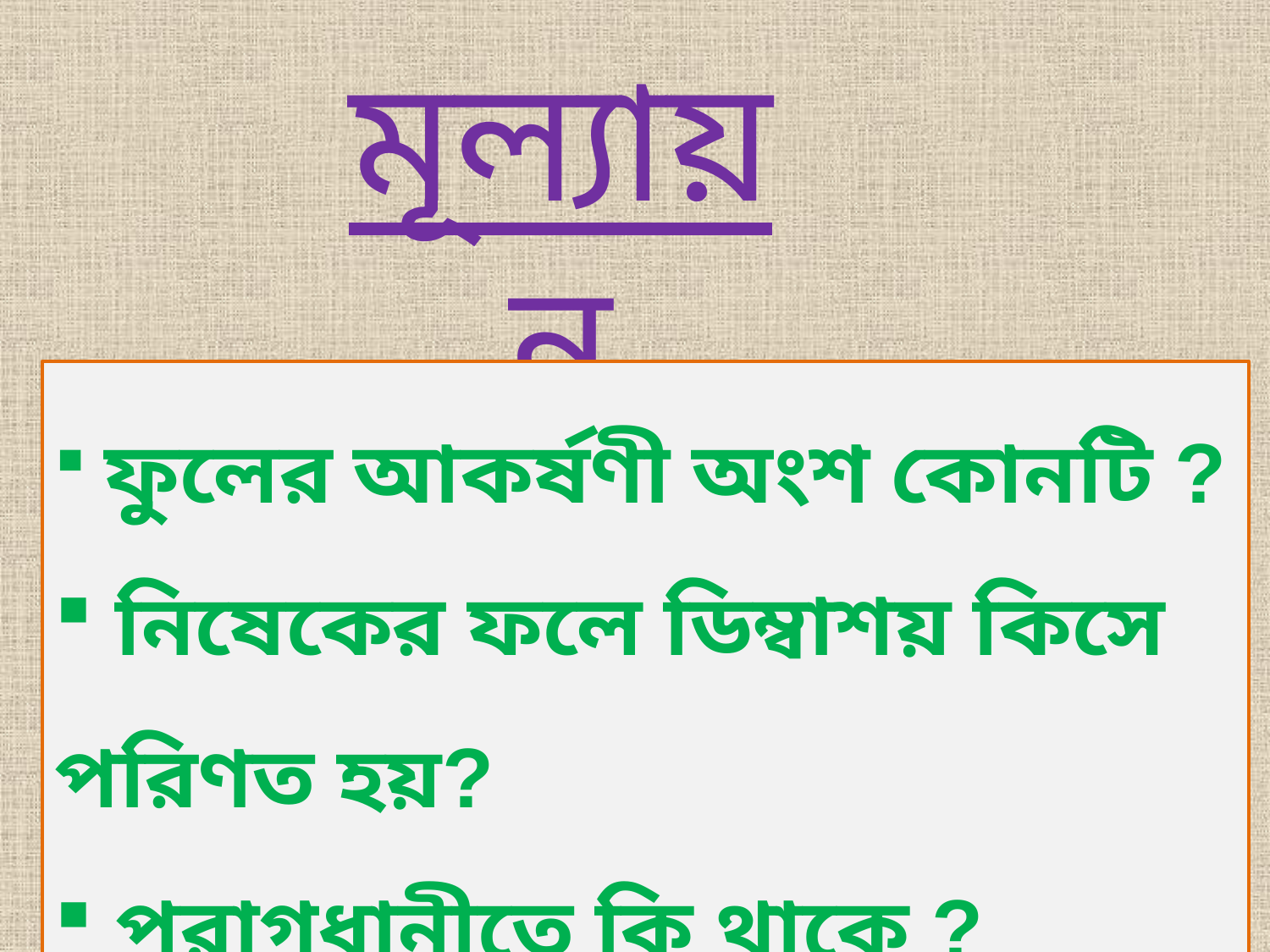

মূল্যায়ন
 ফুলের আকর্ষণী অংশ কোনটি ?
 নিষেকের ফলে ডিম্বাশয় কিসে পরিণত হয়?
 পরাগধানীতে কি থাকে ?